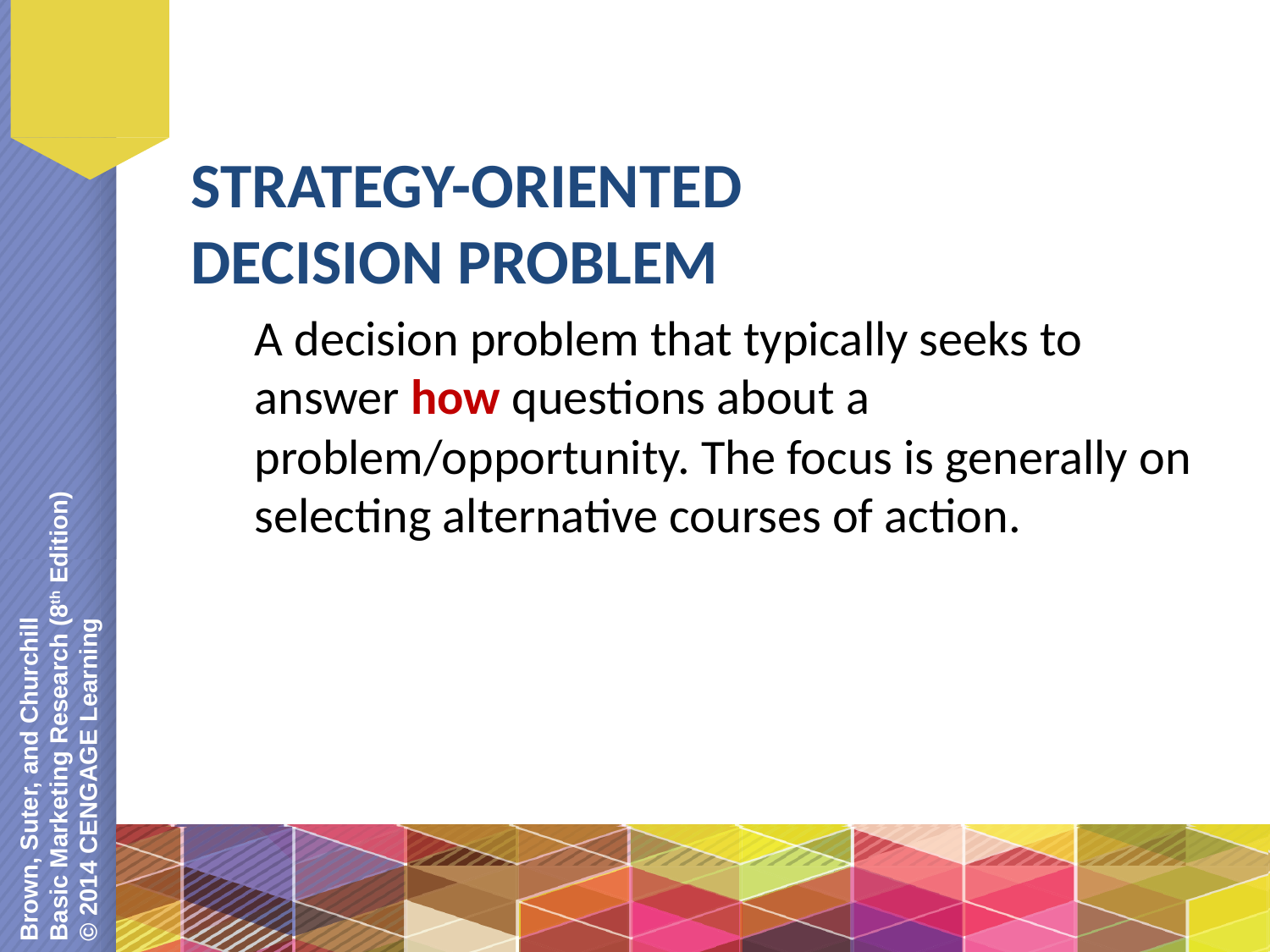

STRATEGY-ORIENTED              DECISION PROBLEM
A decision problem that typically seeks to answer how questions about a problem/opportunity. The focus is generally on selecting alternative courses of action.